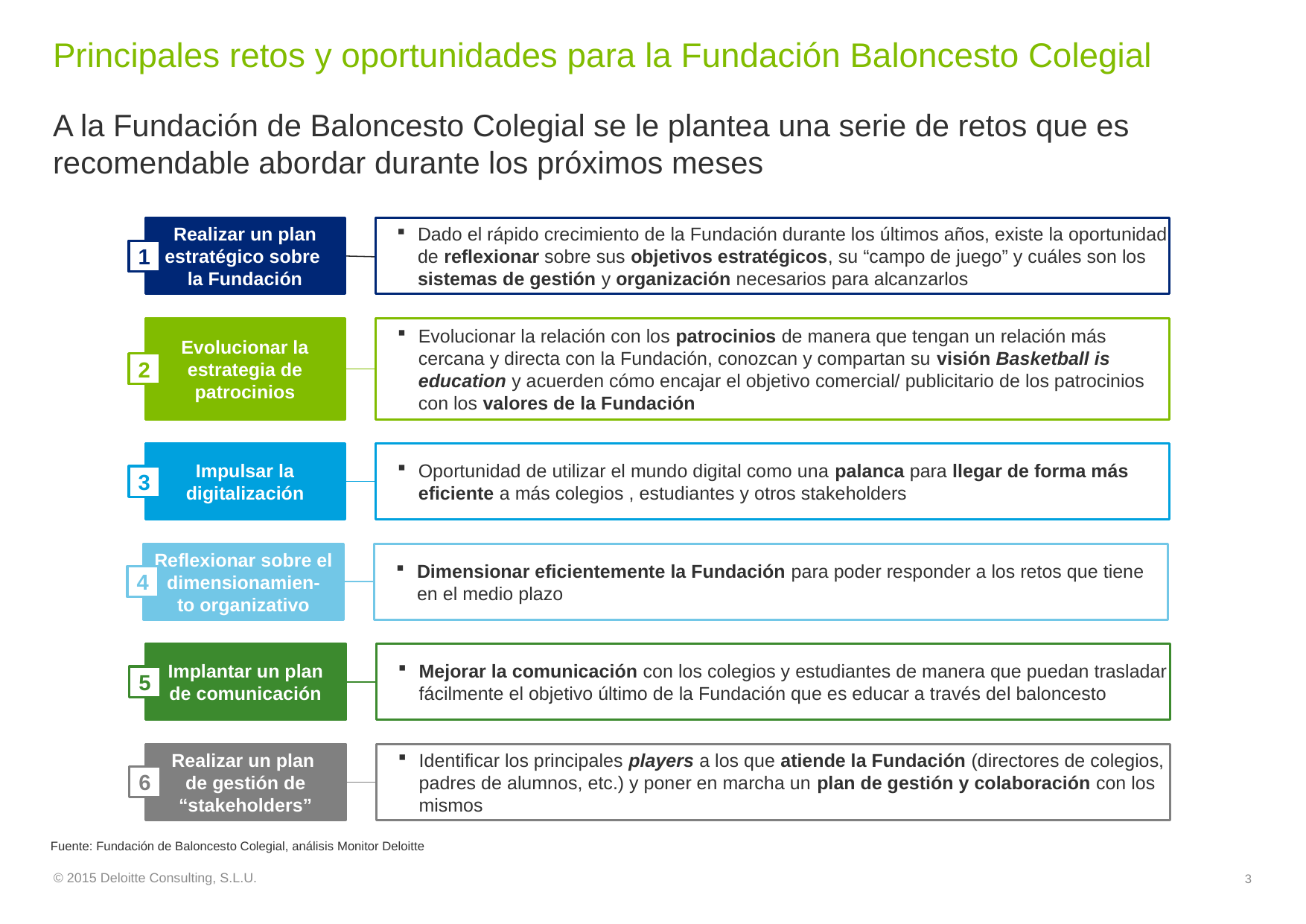

# Principales retos y oportunidades para la Fundación Baloncesto Colegial
A la Fundación de Baloncesto Colegial se le plantea una serie de retos que es recomendable abordar durante los próximos meses
Realizar un plan
estratégico sobre
la Fundación
Dado el rápido crecimiento de la Fundación durante los últimos años, existe la oportunidad de reflexionar sobre sus objetivos estratégicos, su “campo de juego” y cuáles son los sistemas de gestión y organización necesarios para alcanzarlos
1
Evolucionar la estrategia de patrocinios
Evolucionar la relación con los patrocinios de manera que tengan un relación más cercana y directa con la Fundación, conozcan y compartan su visión Basketball is education y acuerden cómo encajar el objetivo comercial/ publicitario de los patrocinios con los valores de la Fundación
2
Impulsar la digitalización
Oportunidad de utilizar el mundo digital como una palanca para llegar de forma más eficiente a más colegios , estudiantes y otros stakeholders
3
Reflexionar sobre el dimensionamien-
to organizativo
Dimensionar eficientemente la Fundación para poder responder a los retos que tiene en el medio plazo
4
Implantar un plan de comunicación
Mejorar la comunicación con los colegios y estudiantes de manera que puedan trasladar fácilmente el objetivo último de la Fundación que es educar a través del baloncesto
5
Realizar un plan
de gestión de “stakeholders”
Identificar los principales players a los que atiende la Fundación (directores de colegios, padres de alumnos, etc.) y poner en marcha un plan de gestión y colaboración con los mismos
6
Fuente: Fundación de Baloncesto Colegial, análisis Monitor Deloitte